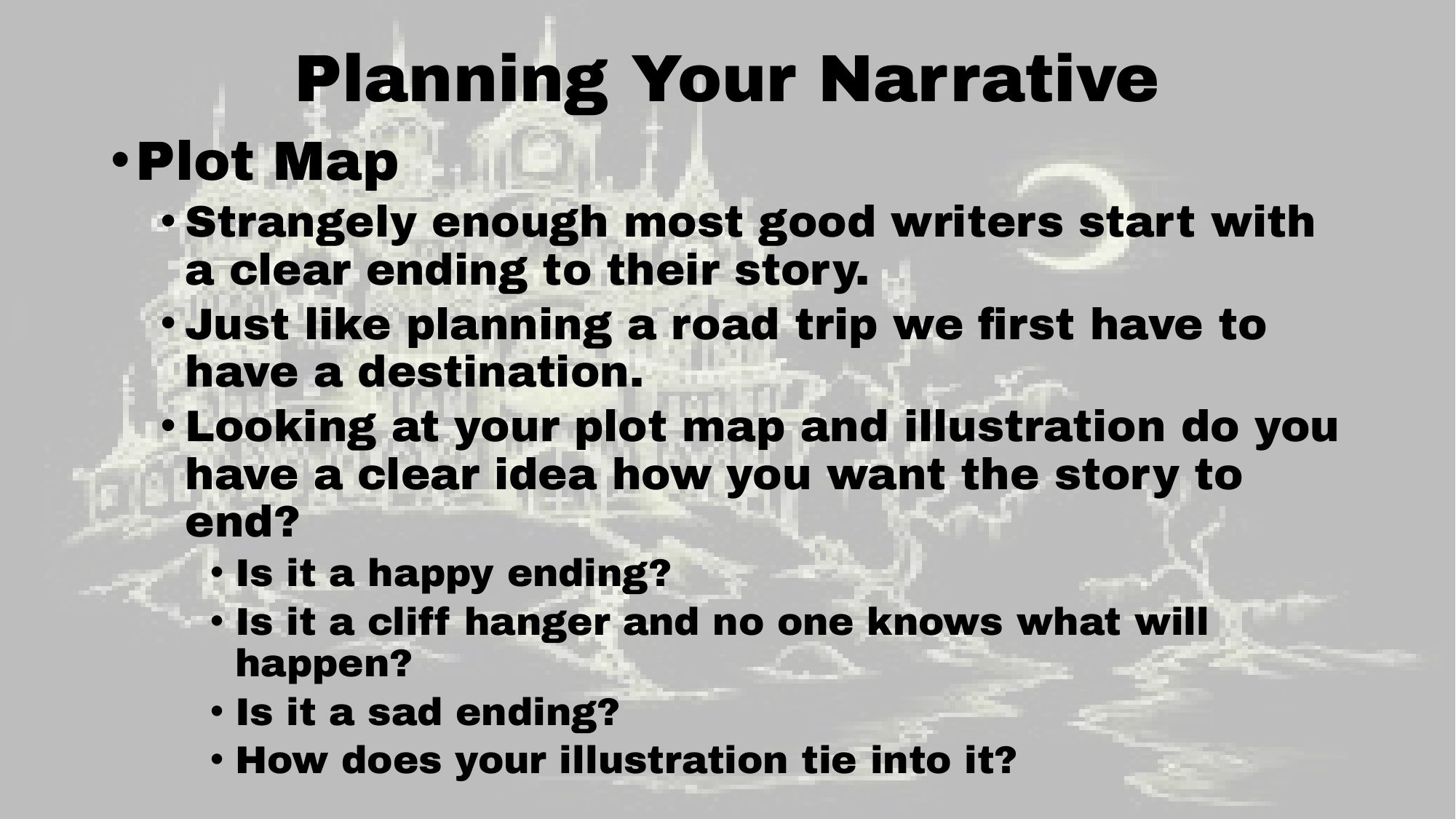

# Planning Your Narrative
Plot Map
Strangely enough most good writers start with a clear ending to their story.
Just like planning a road trip we first have to have a destination.
Looking at your plot map and illustration do you have a clear idea how you want the story to end?
Is it a happy ending?
Is it a cliff hanger and no one knows what will happen?
Is it a sad ending?
How does your illustration tie into it?